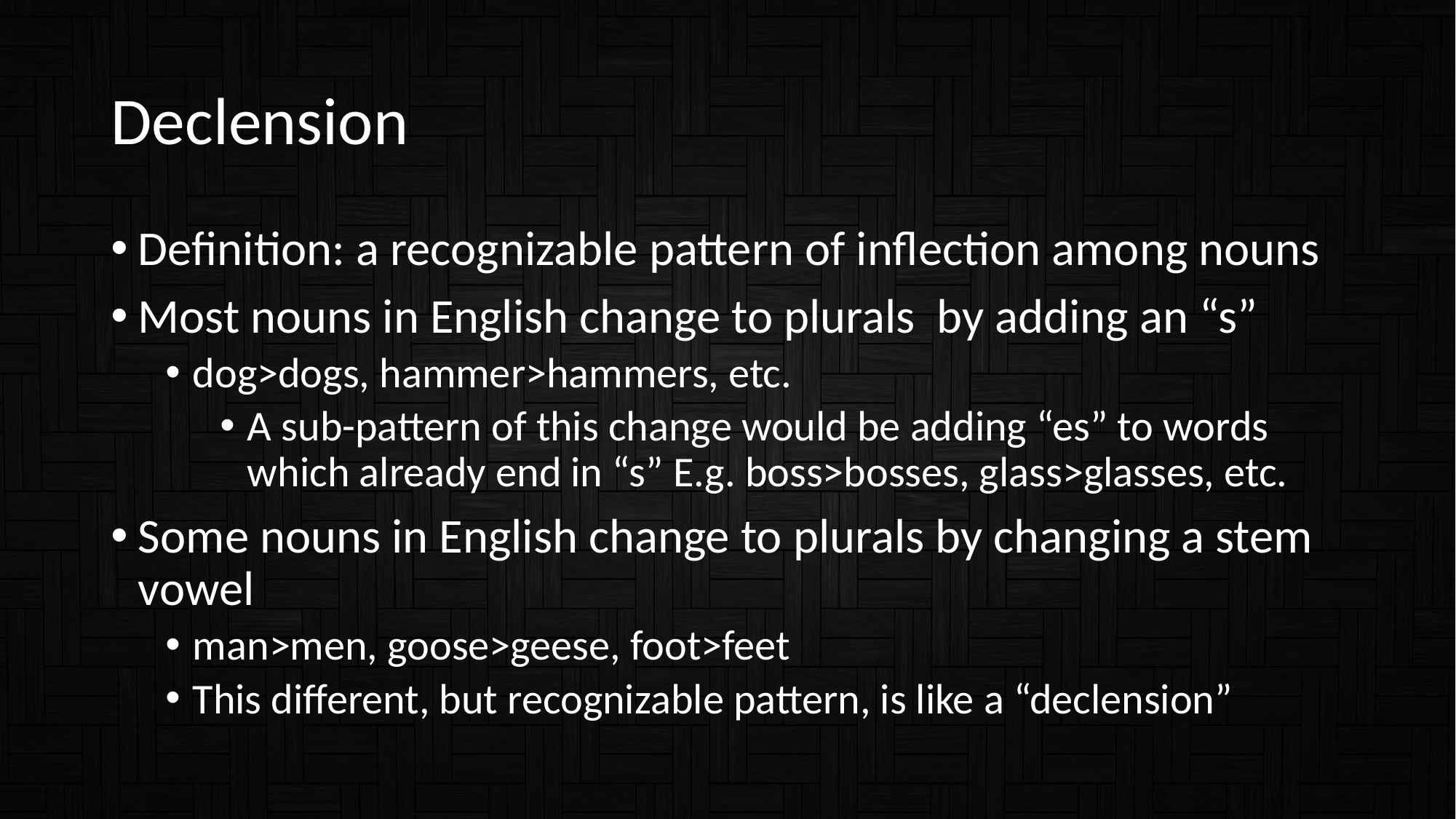

# Declension
Definition: a recognizable pattern of inflection among nouns
Most nouns in English change to plurals  by adding an “s”
dog>dogs, hammer>hammers, etc.
A sub-pattern of this change would be adding “es” to words which already end in “s” E.g. boss>bosses, glass>glasses, etc.
Some nouns in English change to plurals by changing a stem vowel
man>men, goose>geese, foot>feet
This different, but recognizable pattern, is like a “declension”